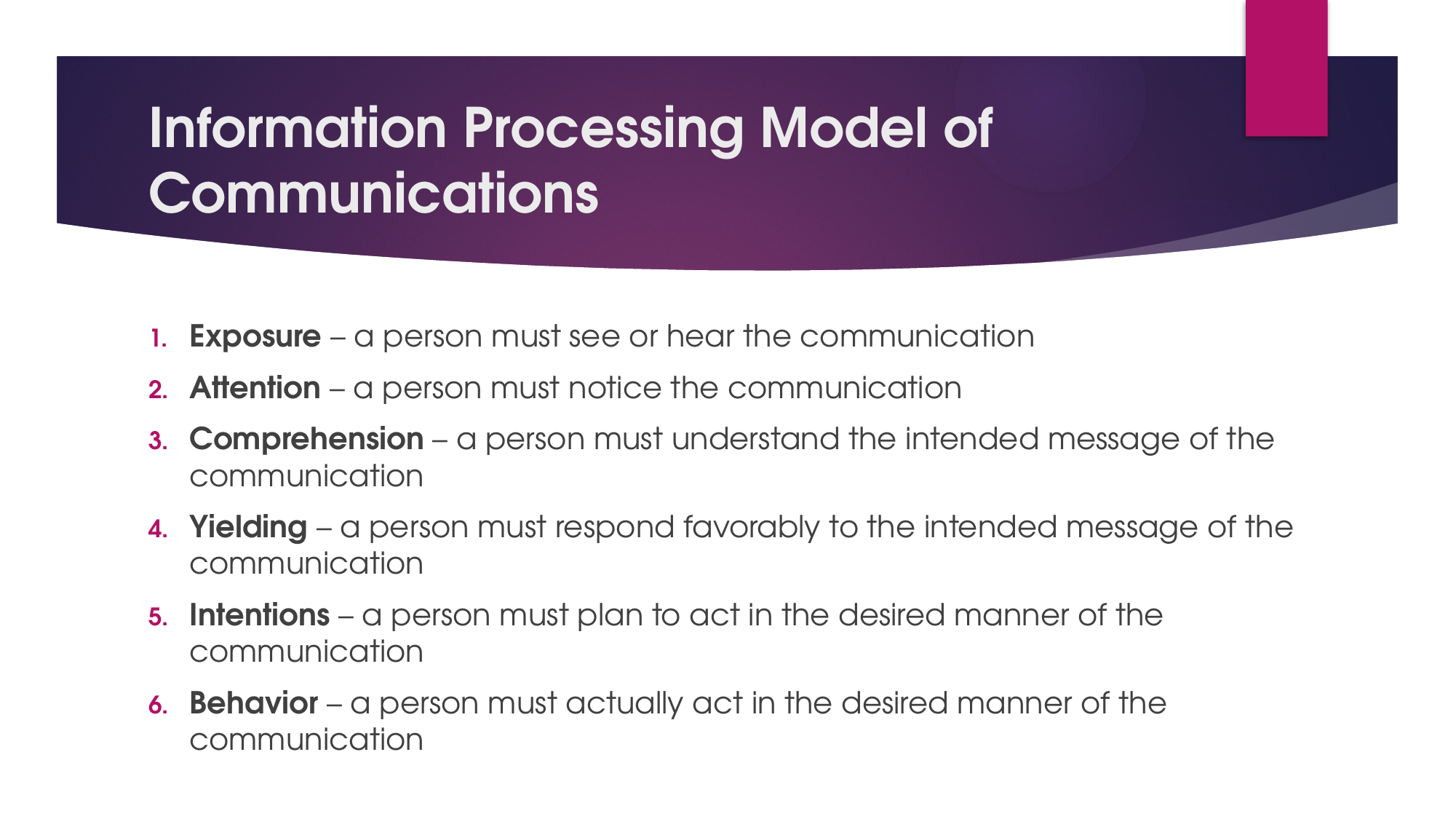

# Information Processing Model of Communications
Exposure – a person must see or hear the communication
Attention – a person must notice the communication
Comprehension – a person must understand the intended message of the communication
Yielding – a person must respond favorably to the intended message of the communication
Intentions – a person must plan to act in the desired manner of the communication
Behavior – a person must actually act in the desired manner of the communication